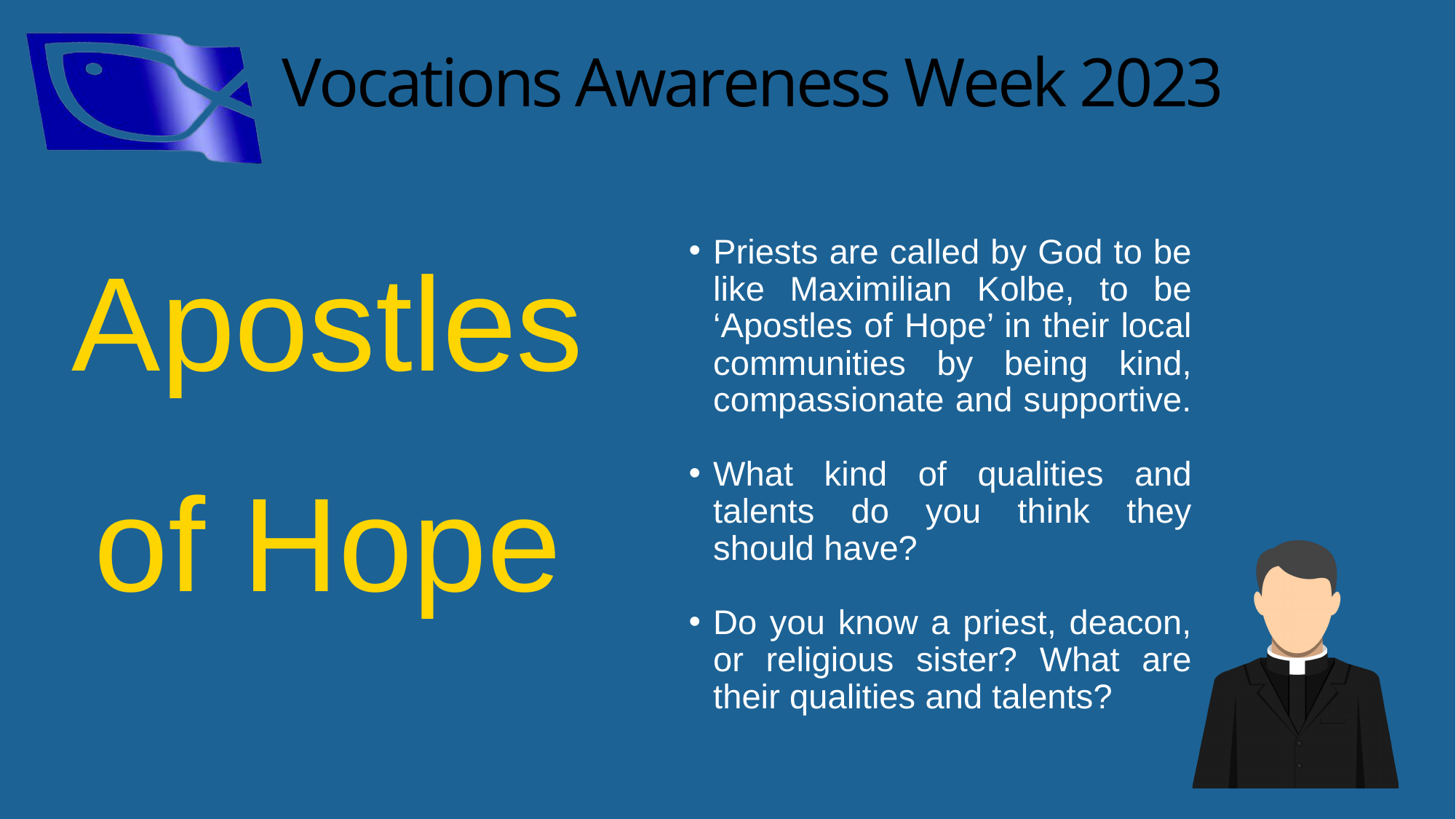

Vocations Awareness Week 2023
Apostles of Hope

Priests are called by God to be like Maximilian Kolbe, to be ‘Apostles of Hope’ in their local communities by being kind, compassionate and supportive.

What kind of qualities and talents do you think they should have?

Do you know a priest, deacon, or religious sister? What are their qualities and talents?